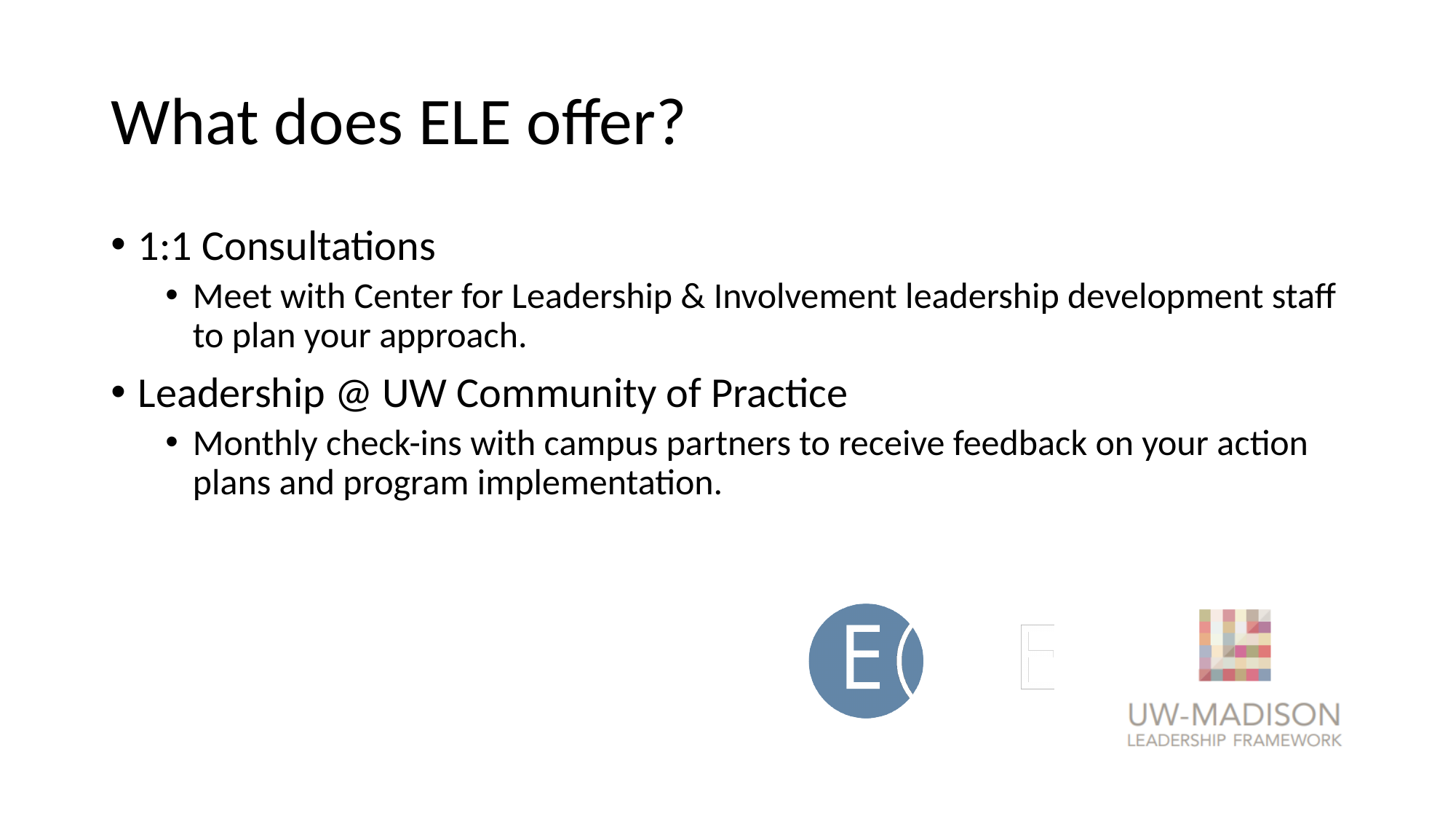

# What does ELE offer?
1:1 Consultations
Meet with Center for Leadership & Involvement leadership development staff to plan your approach.
Leadership @ UW Community of Practice
Monthly check-ins with campus partners to receive feedback on your action plans and program implementation.